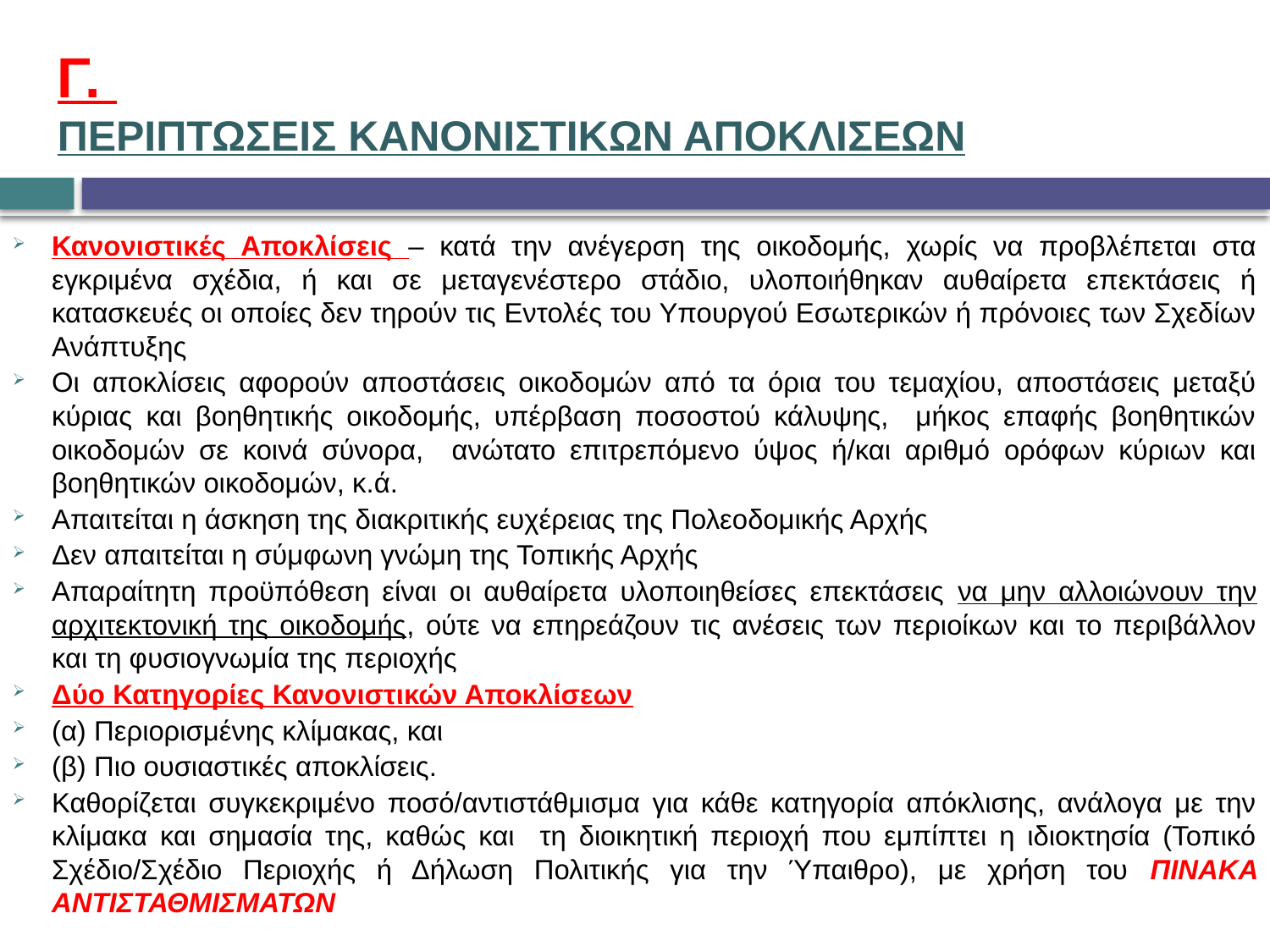

# Γ. ΠΕΡΙΠΤΩΣΕΙΣ ΚΑΝΟΝΙΣΤΙΚΩΝ ΑΠΟΚΛΙΣΕΩΝ
Κανονιστικές Αποκλίσεις – κατά την ανέγερση της οικοδομής, χωρίς να προβλέπεται στα εγκριμένα σχέδια, ή και σε μεταγενέστερο στάδιο, υλοποιήθηκαν αυθαίρετα επεκτάσεις ή κατασκευές οι οποίες δεν τηρούν τις Εντολές του Υπουργού Εσωτερικών ή πρόνοιες των Σχεδίων Ανάπτυξης
Οι αποκλίσεις αφορούν αποστάσεις οικοδομών από τα όρια του τεμαχίου, αποστάσεις μεταξύ κύριας και βοηθητικής οικοδομής, υπέρβαση ποσοστού κάλυψης,  μήκος επαφής βοηθητικών οικοδομών σε κοινά σύνορα,  ανώτατο επιτρεπόμενο ύψος ή/και αριθμό ορόφων κύριων και βοηθητικών οικοδομών, κ.ά.
Απαιτείται η άσκηση της διακριτικής ευχέρειας της Πολεοδομικής Αρχής
Δεν απαιτείται η σύμφωνη γνώμη της Τοπικής Αρχής
Απαραίτητη προϋπόθεση είναι οι αυθαίρετα υλοποιηθείσες επεκτάσεις να μην αλλοιώνουν την αρχιτεκτονική της οικοδομής, ούτε να επηρεάζουν τις ανέσεις των περιοίκων και το περιβάλλον και τη φυσιογνωμία της περιοχής
Δύο Κατηγορίες Κανονιστικών Αποκλίσεων
(α) Περιορισμένης κλίμακας, και
(β) Πιο ουσιαστικές αποκλίσεις.
Καθορίζεται συγκεκριμένο ποσό/αντιστάθμισμα για κάθε κατηγορία απόκλισης, ανάλογα με την κλίμακα και σημασία της, καθώς και  τη διοικητική περιοχή που εμπίπτει η ιδιοκτησία (Τοπικό Σχέδιο/Σχέδιο Περιοχής ή Δήλωση Πολιτικής για την Ύπαιθρο), με χρήση του ΠΙΝΑΚΑ ΑΝΤΙΣΤΑΘΜΙΣΜΑΤΩΝ